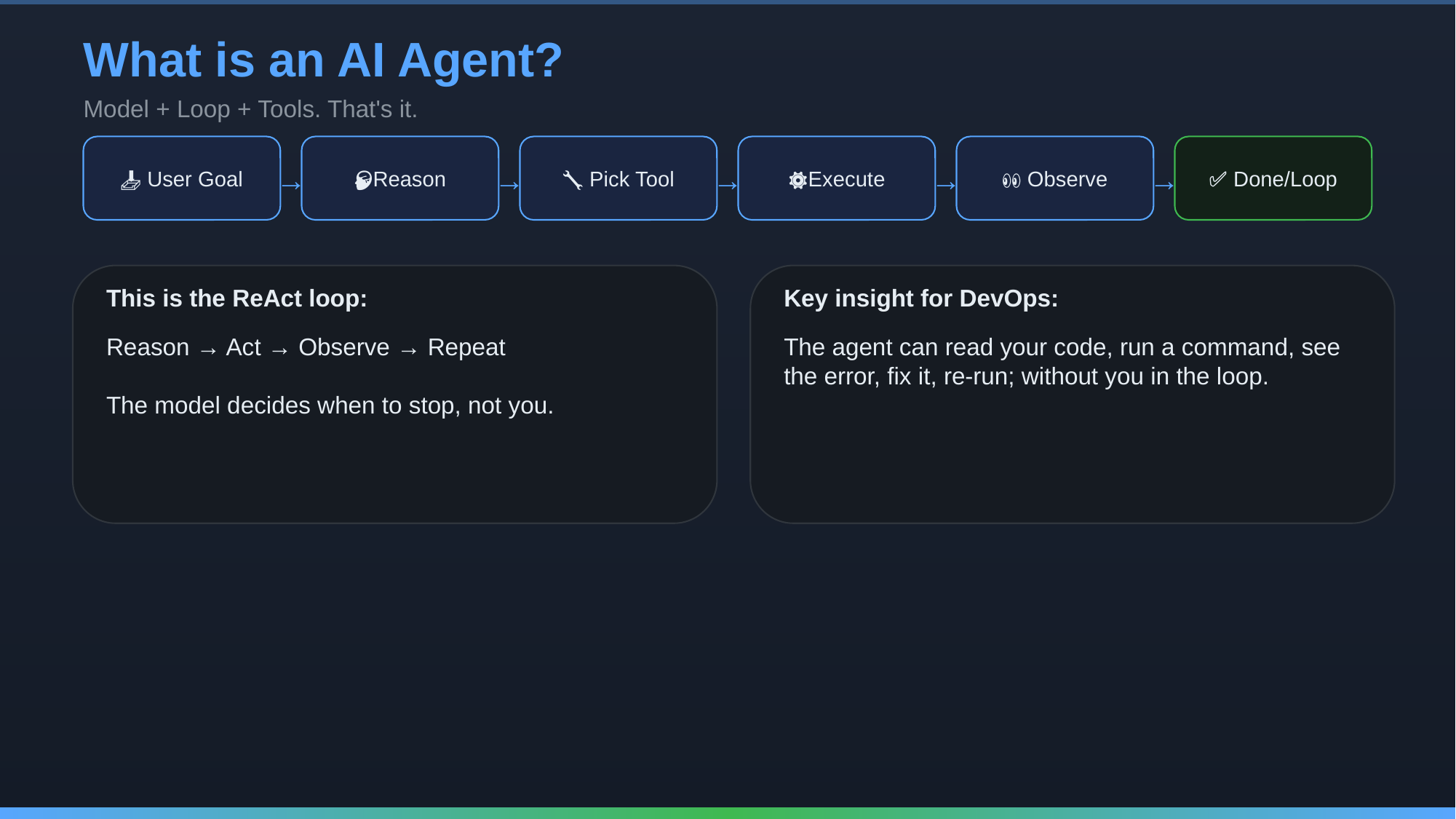

What is an AI Agent?
Model + Loop + Tools. That's it.
📥 User Goal
🧠Reason
🔧 Pick Tool
⚙️Execute
👀 Observe
✅ Done/Loop
→
→
→
→
→

This is the ReAct loop:
Reason → Act → Observe → Repeat

The model decides when to stop, not you.

Key insight for DevOps:
The agent can read your code, run a command, see the error, fix it, re-run; without you in the loop.